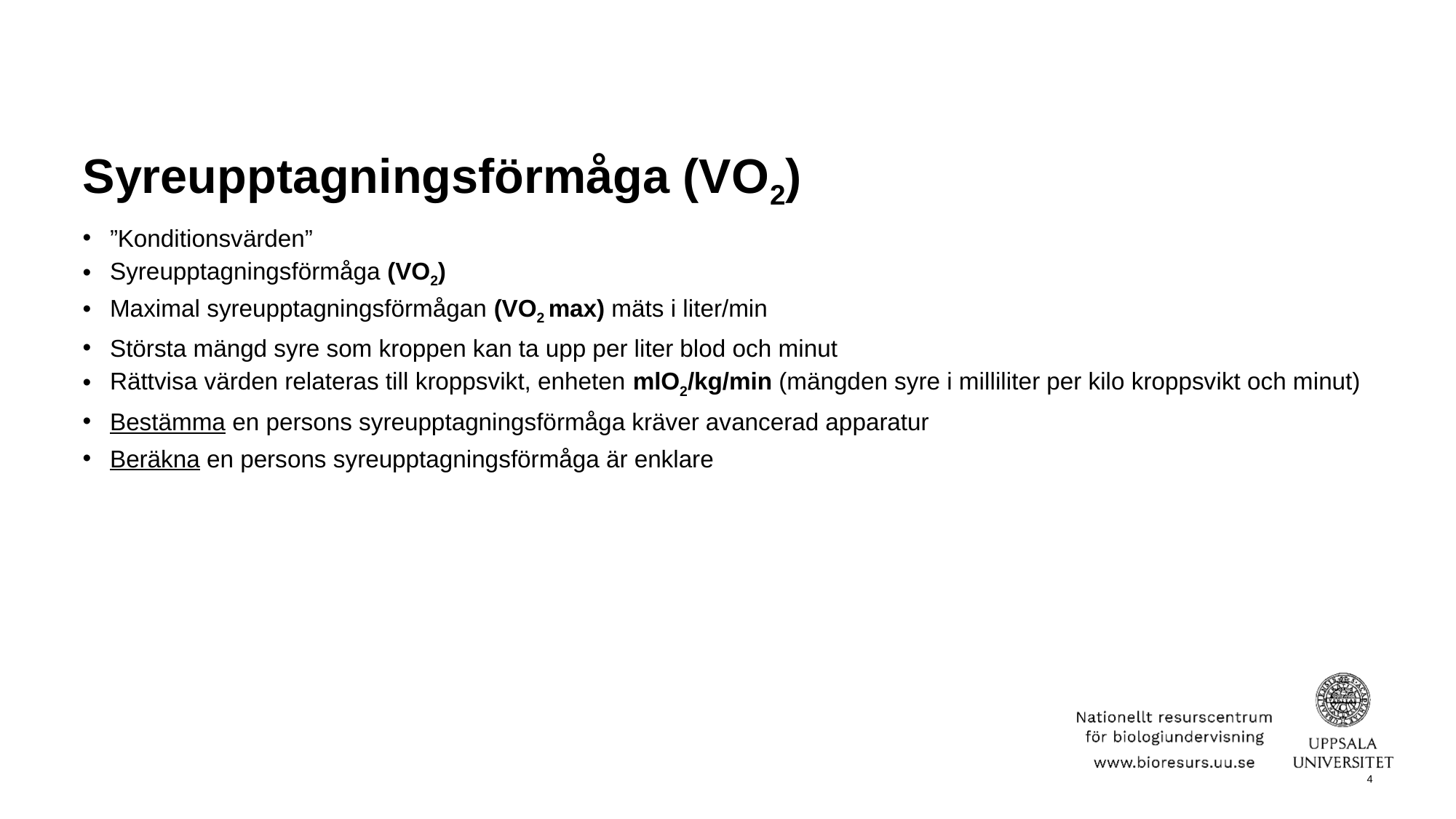

# Syreupptagningsförmåga (VO2)
”Konditionsvärden”
Syreupptagningsförmåga (VO2)
Maximal syreupptagningsförmågan (VO2 max) mäts i liter/min
Största mängd syre som kroppen kan ta upp per liter blod och minut
Rättvisa värden relateras till kroppsvikt, enheten mlO2/kg/min (mängden syre i milliliter per kilo kroppsvikt och minut)
Bestämma en persons syreupptagningsförmåga kräver avancerad apparatur
Beräkna en persons syreupptagningsförmåga är enklare
4